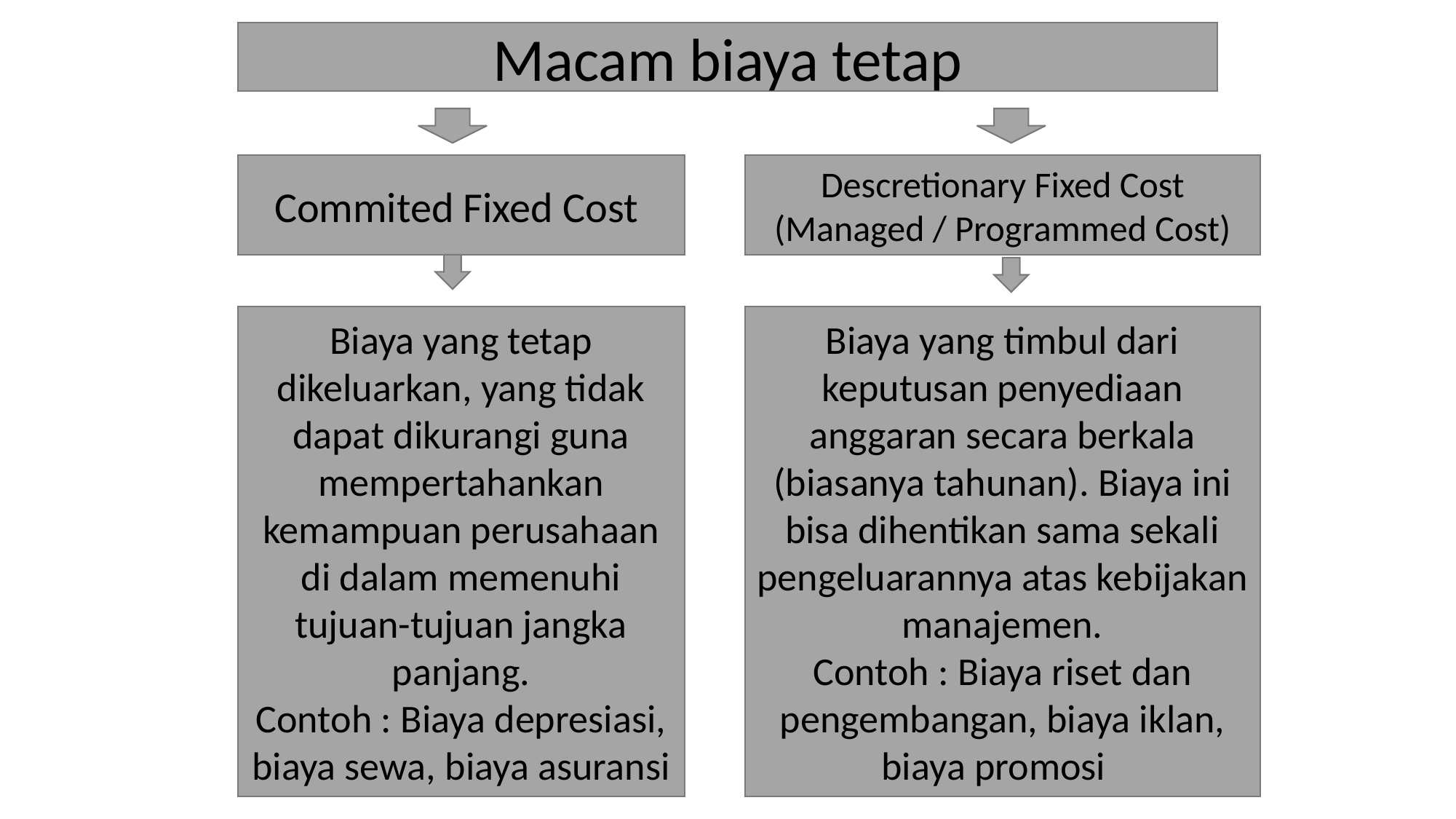

Macam biaya tetap

Commited Fixed Cost
Descretionary Fixed Cost (Managed / Programmed Cost)

Biaya yang tetap dikeluarkan, yang tidak dapat dikurangi guna mempertahankan kemampuan perusahaan di dalam memenuhi tujuan-tujuan jangka panjang.
Contoh : Biaya depresiasi, biaya sewa, biaya asuransi
Biaya yang timbul dari keputusan penyediaan anggaran secara berkala (biasanya tahunan). Biaya ini bisa dihentikan sama sekali pengeluarannya atas kebijakan manajemen.
Contoh : Biaya riset dan pengembangan, biaya iklan, biaya promosi